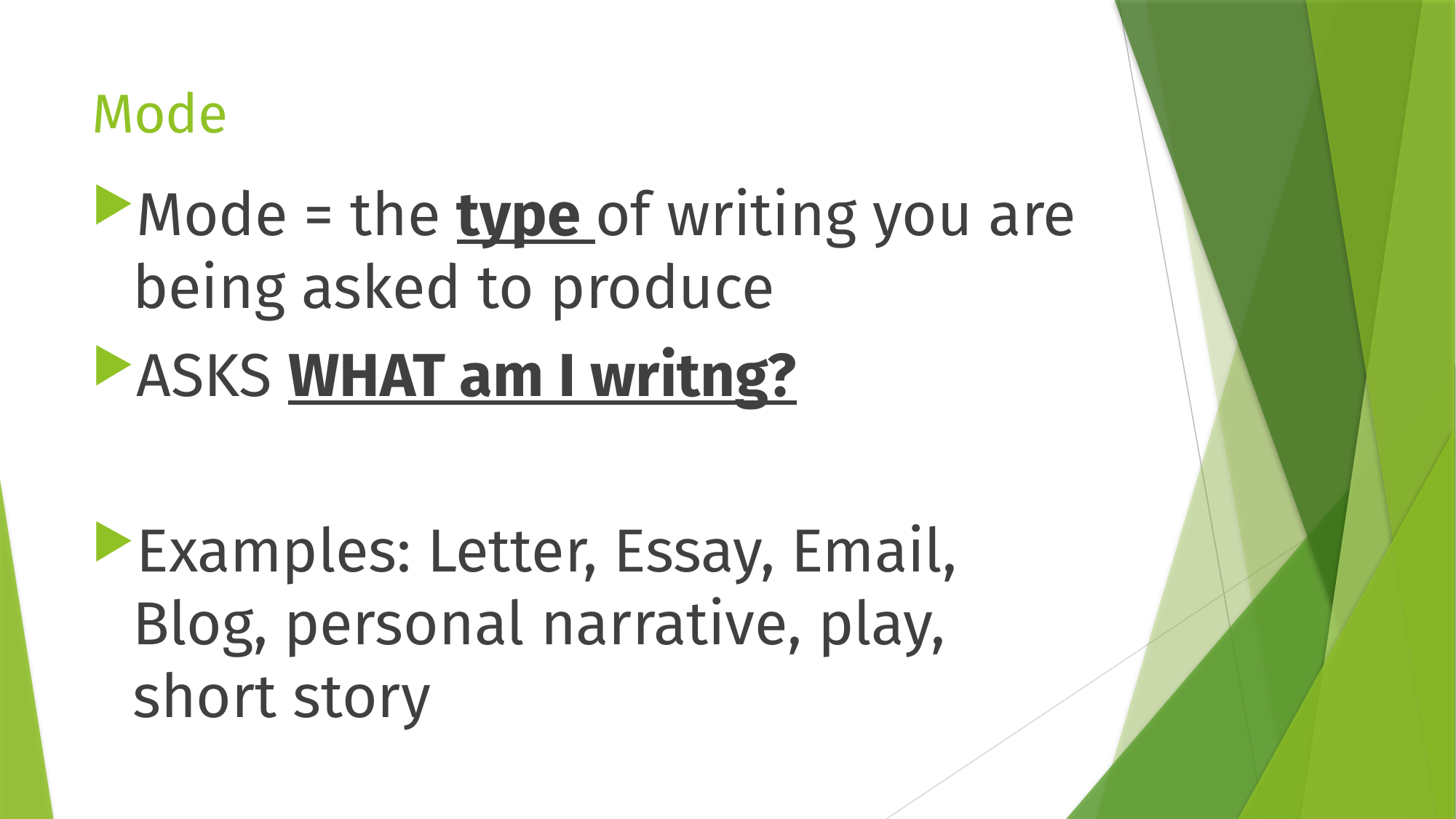

# Mode
Mode = the type of writing you are being asked to produce
ASKS WHAT am I writng?

Examples: Letter, Essay, Email, Blog, personal narrative, play, short story